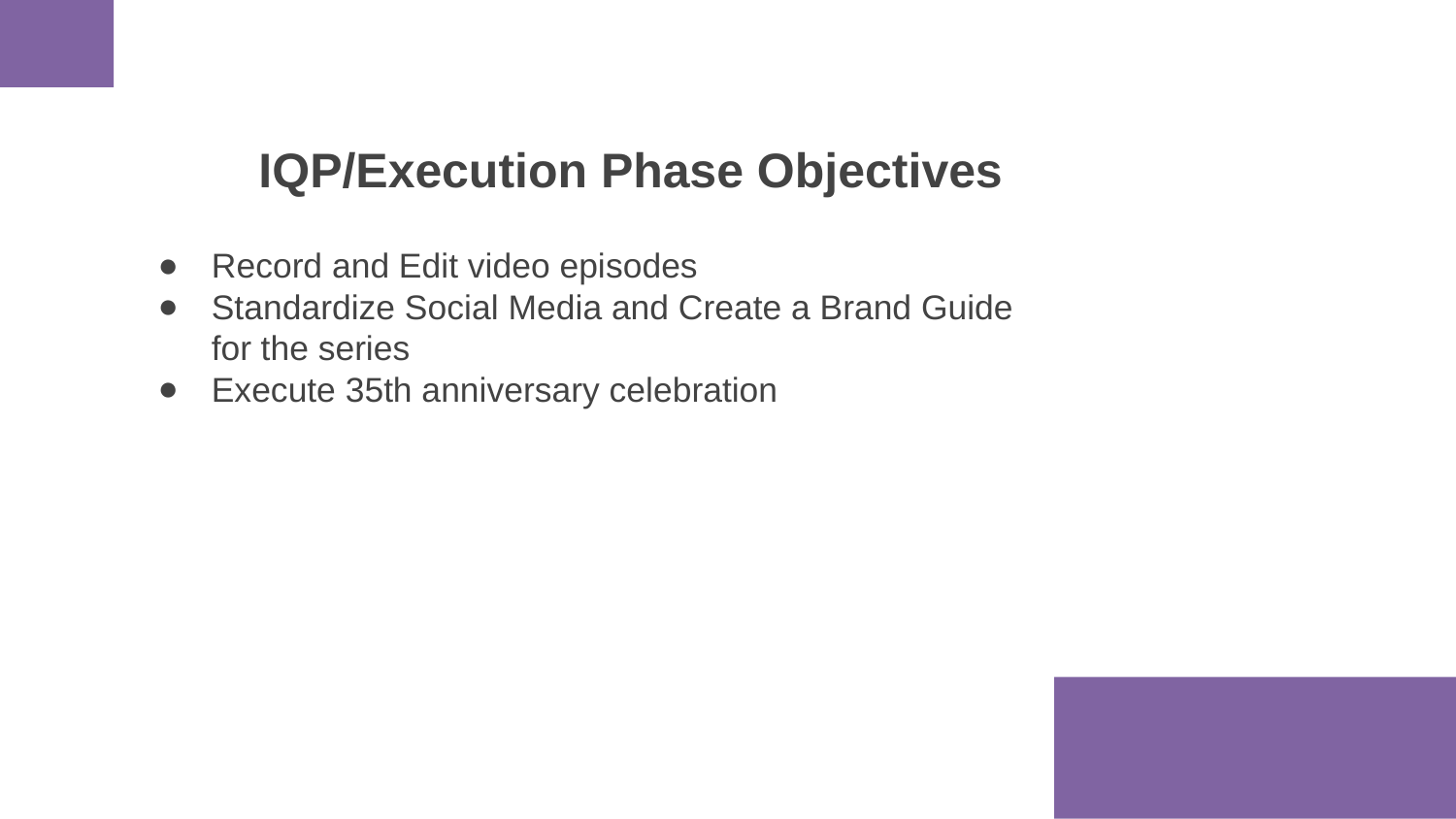

# IQP/Execution Phase Objectives
Record and Edit video episodes
Standardize Social Media and Create a Brand Guide for the series
Execute 35th anniversary celebration